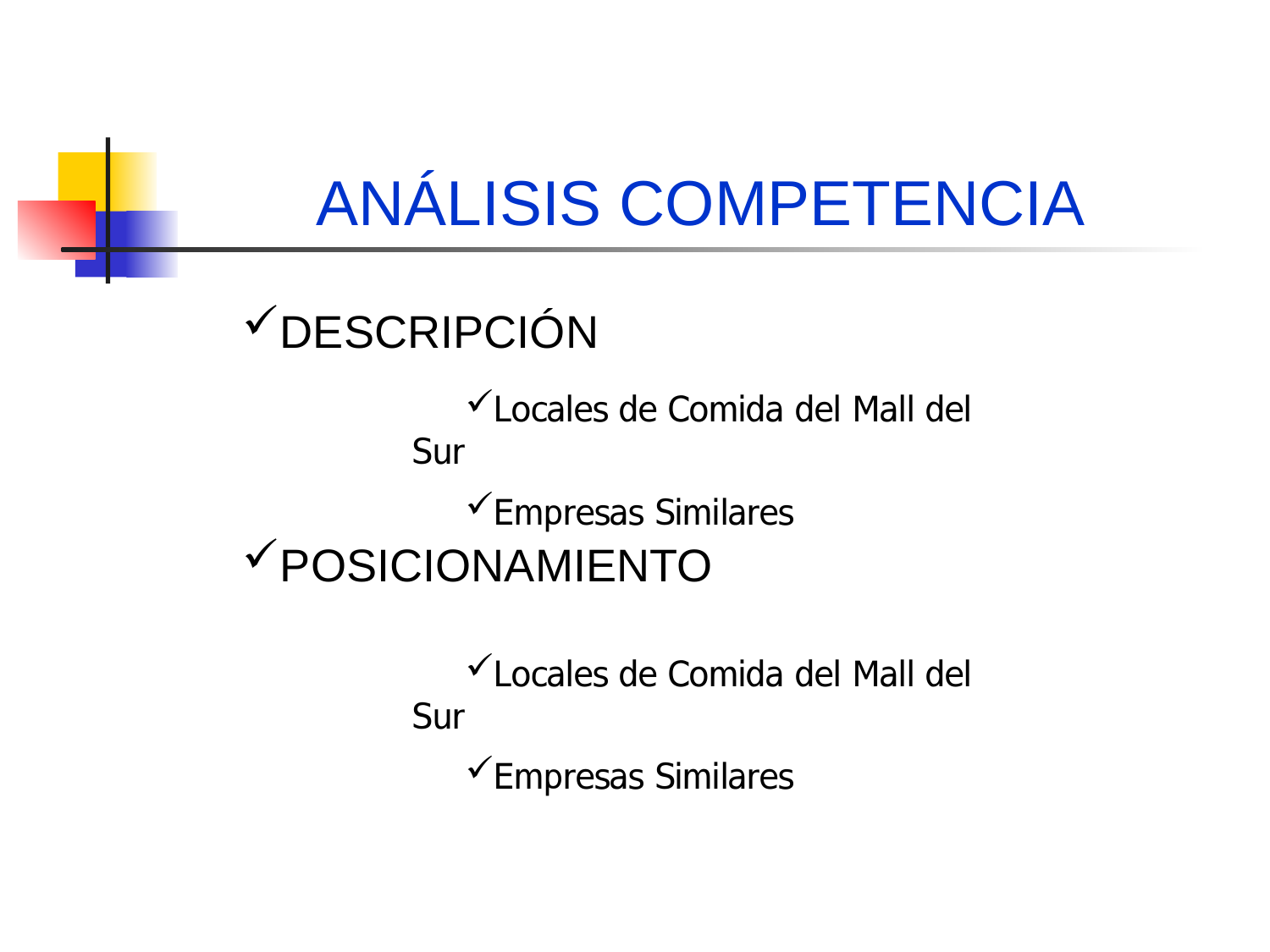

ANÁLISIS COMPETENCIA
DESCRIPCIÓN

POSICIONAMIENTO

Locales de Comida del Mall del Sur
Empresas Similares
Locales de Comida del Mall del Sur
Empresas Similares